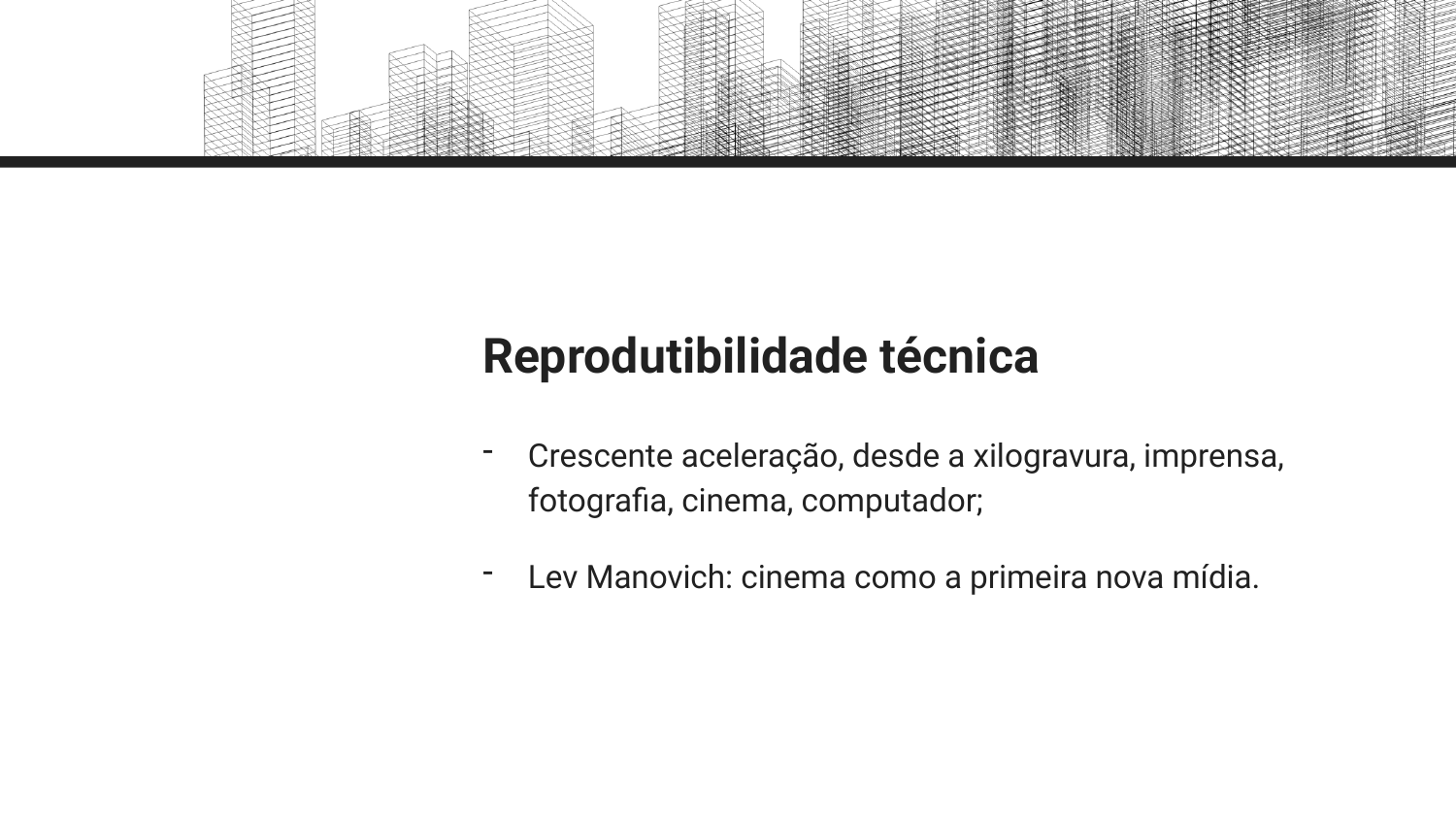

# Reprodutibilidade técnica
Crescente aceleração, desde a xilogravura, imprensa, fotografia, cinema, computador;
Lev Manovich: cinema como a primeira nova mídia.